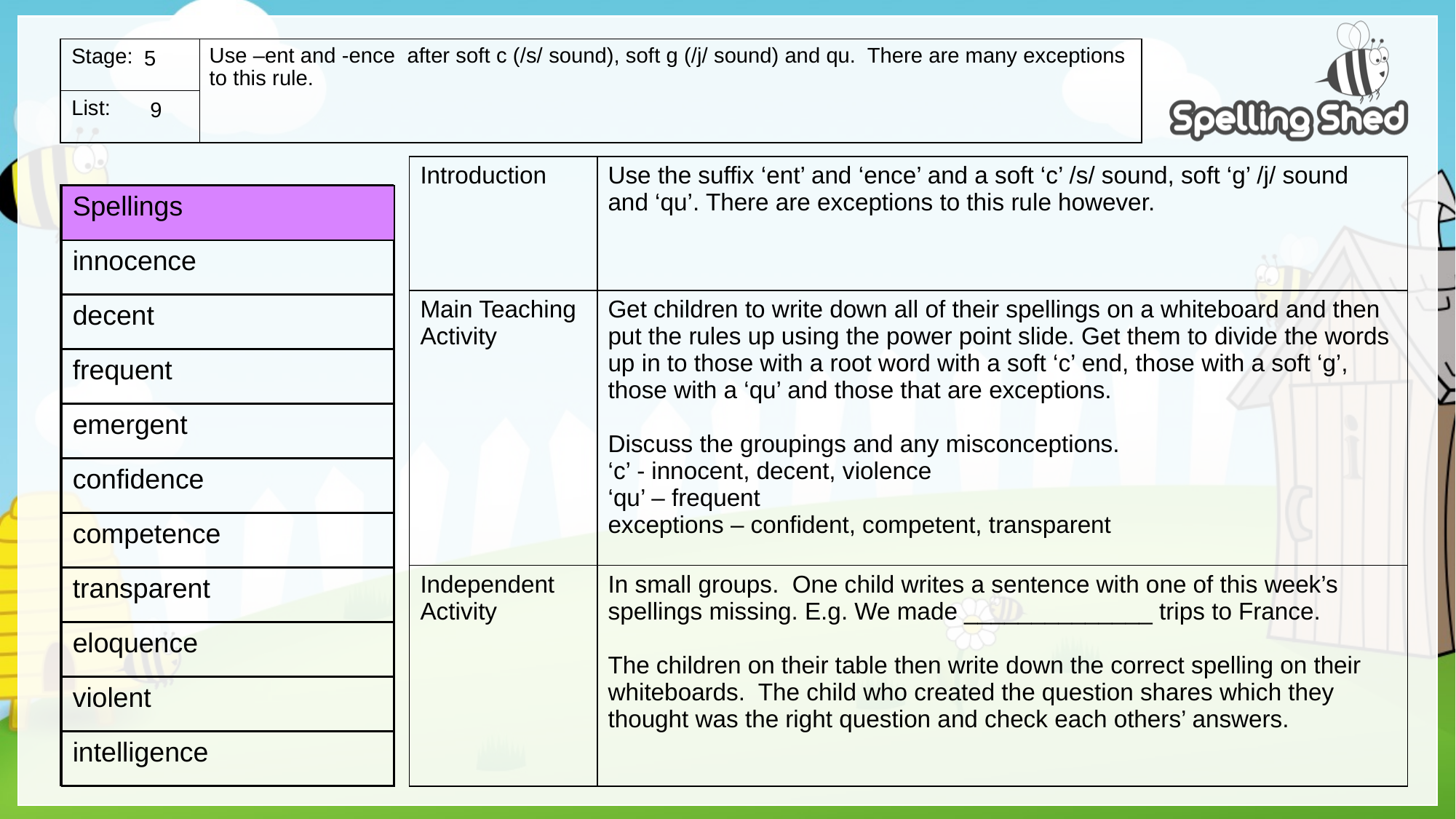

Use –ent and -ence  after soft c (/s/ sound), soft g (/j/ sound) and qu.  There are many exceptions to this rule.

5
 9
| Introduction | Use the suffix ‘ent’ and ‘ence’ and a soft ‘c’ /s/ sound, soft ‘g’ /j/ sound and ‘qu’. There are exceptions to this rule however. |
| --- | --- |
| Main Teaching Activity | Get children to write down all of their spellings on a whiteboard and then put the rules up using the power point slide. Get them to divide the words up in to those with a root word with a soft ‘c’ end, those with a soft ‘g’, those with a ‘qu’ and those that are exceptions. Discuss the groupings and any misconceptions. ‘c’ - innocent, decent, violence ‘qu’ – frequent exceptions – confident, competent, transparent |
| Independent Activity | In small groups. One child writes a sentence with one of this week’s spellings missing. E.g. We made \_\_\_\_\_\_\_\_\_\_\_\_\_\_ trips to France. The children on their table then write down the correct spelling on their whiteboards. The child who created the question shares which they thought was the right question and check each others’ answers. |
| Spellings |
| --- |
| innocence |
| decent |
| frequent |
| emergent |
| confidence |
| competence |
| transparent |
| eloquence |
| violent |
| intelligence |